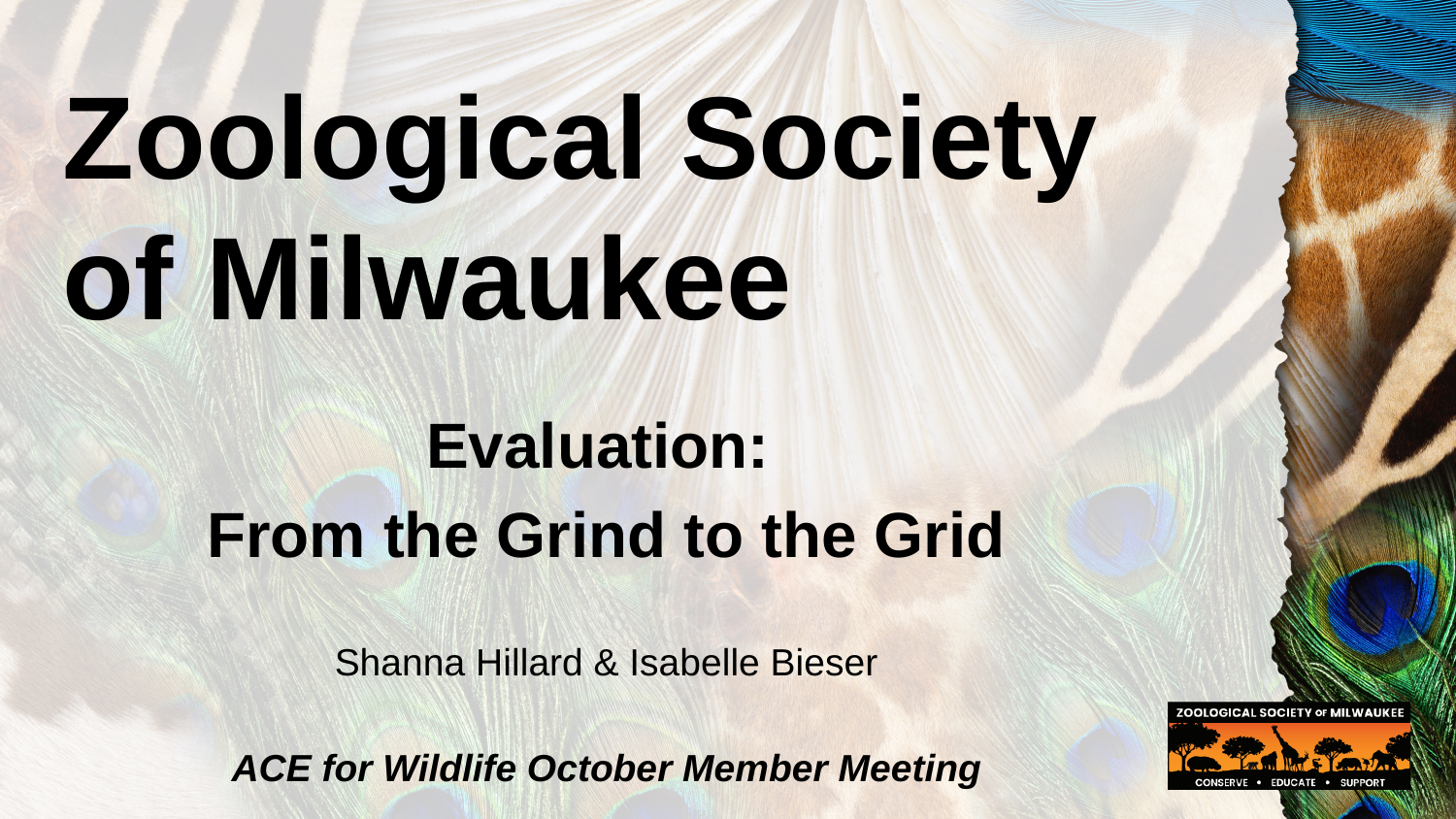

Evaluation:
From the Grind to the Grid

Shanna Hillard & Isabelle Bieser

ACE for Wildlife October Member Meeting